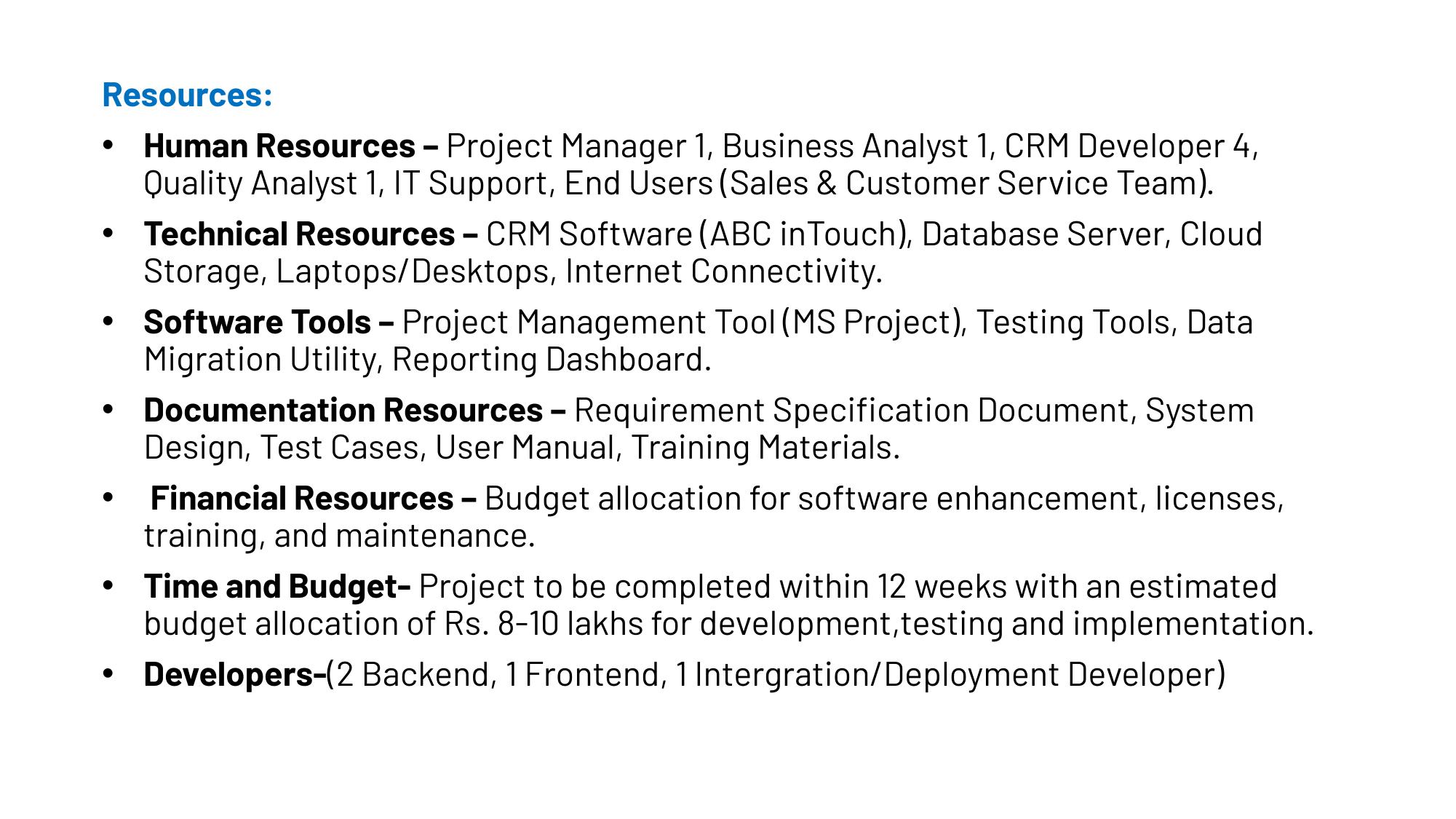

Resources:
Human Resources – Project Manager 1, Business Analyst 1, CRM Developer 4, Quality Analyst 1, IT Support, End Users (Sales & Customer Service Team).
Technical Resources – CRM Software (ABC inTouch), Database Server, Cloud Storage, Laptops/Desktops, Internet Connectivity.
Software Tools – Project Management Tool (MS Project), Testing Tools, Data Migration Utility, Reporting Dashboard.
Documentation Resources – Requirement Specification Document, System Design, Test Cases, User Manual, Training Materials.
 Financial Resources – Budget allocation for software enhancement, licenses, training, and maintenance.
Time and Budget- Project to be completed within 12 weeks with an estimated budget allocation of Rs. 8-10 lakhs for development,testing and implementation.
Developers-(2 Backend, 1 Frontend, 1 Intergration/Deployment Developer)